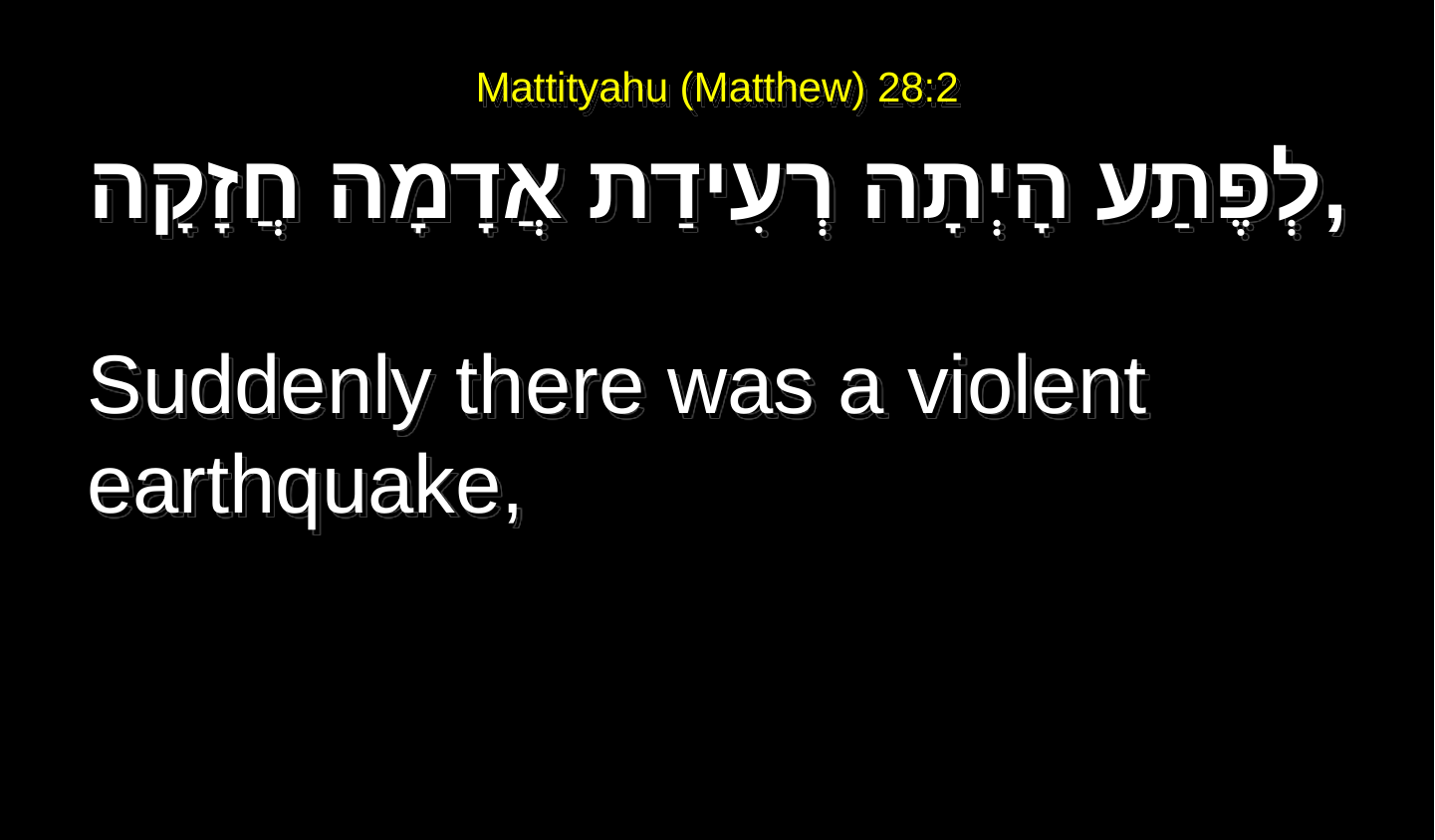

# Mattityahu (Matthew) 28:2
לְפֶתַע הָיְתָה רְעִידַת אֲדָמָה חֲזָקָה,

Suddenly there was a violent earthquake,